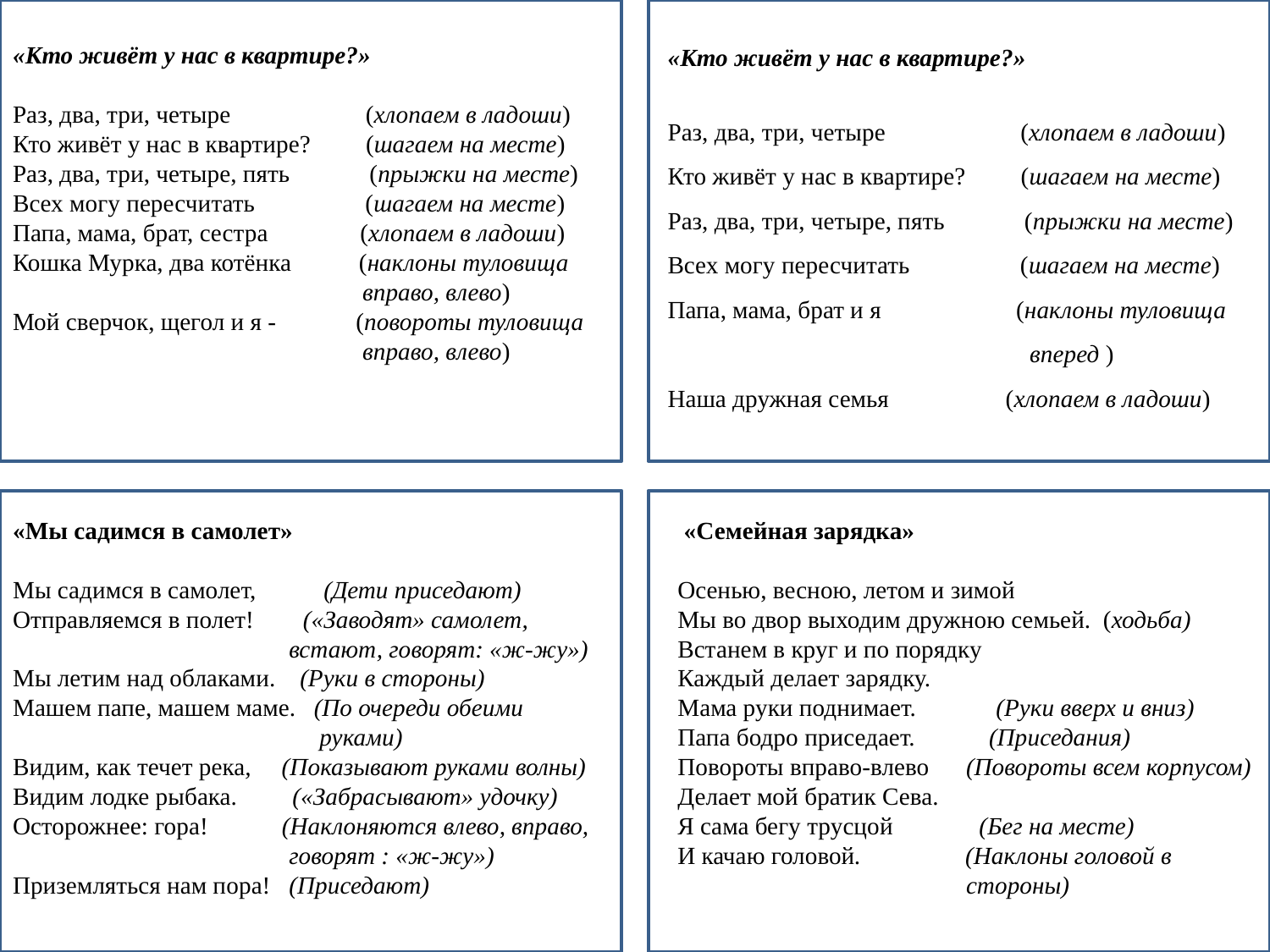

«Кто живёт у нас в квартире?»

Раз, два, три, четыре                      (хлопаем в ладоши)
Кто живёт у нас в квартире?         (шагаем на месте)
Раз, два, три, четыре, пять             (прыжки на месте)
Всех могу пересчитать                  (шагаем на месте)
Папа, мама, брат, сестра               (хлопаем в ладоши)
Кошка Мурка, два котёнка           (наклоны туловища
                                                         вправо, влево)
Мой сверчок, щегол и я -             (повороты туловища
                                                         вправо, влево)
«Кто живёт у нас в квартире?»

Раз, два, три, четыре                      (хлопаем в ладоши)
Кто живёт у нас в квартире?         (шагаем на месте)
Раз, два, три, четыре, пять             (прыжки на месте)
Всех могу пересчитать                  (шагаем на месте)
Папа, мама, брат и я                      (наклоны туловища
                                                           вперед )
Наша дружная семья                   (хлопаем в ладоши)

«Мы садимся в самолет»

Мы садимся в самолет,           (Дети приседают)
Отправляемся в полет!        («Заводят» самолет,
                                             встают, говорят: «ж-жу»)
Мы летим над облаками.    (Руки в стороны)
Машем папе, машем маме.   (По очереди обеими
                                                  руками)
Видим, как течет река,     (Показывают руками волны)
Видим лодке рыбака.         («Забрасывают» удочку)
Осторожнее: гора!            (Наклоняются влево, вправо,
                                             говорят : «ж-жу»)
Приземляться нам пора!   (Приседают)
 «Семейная зарядка»

Осенью, весною, летом и зимой
Мы во двор выходим дружною семьей.  (ходьба)
Встанем в круг и по порядку
Каждый делает зарядку.
Мама руки поднимает.             (Руки вверх и вниз)
Папа бодро приседает.            (Приседания)
Повороты вправо-влево      (Повороты всем корпусом)
Делает мой братик Сева.
Я сама бегу трусцой              (Бег на месте)
И качаю головой.                 (Наклоны головой в
                                               стороны)